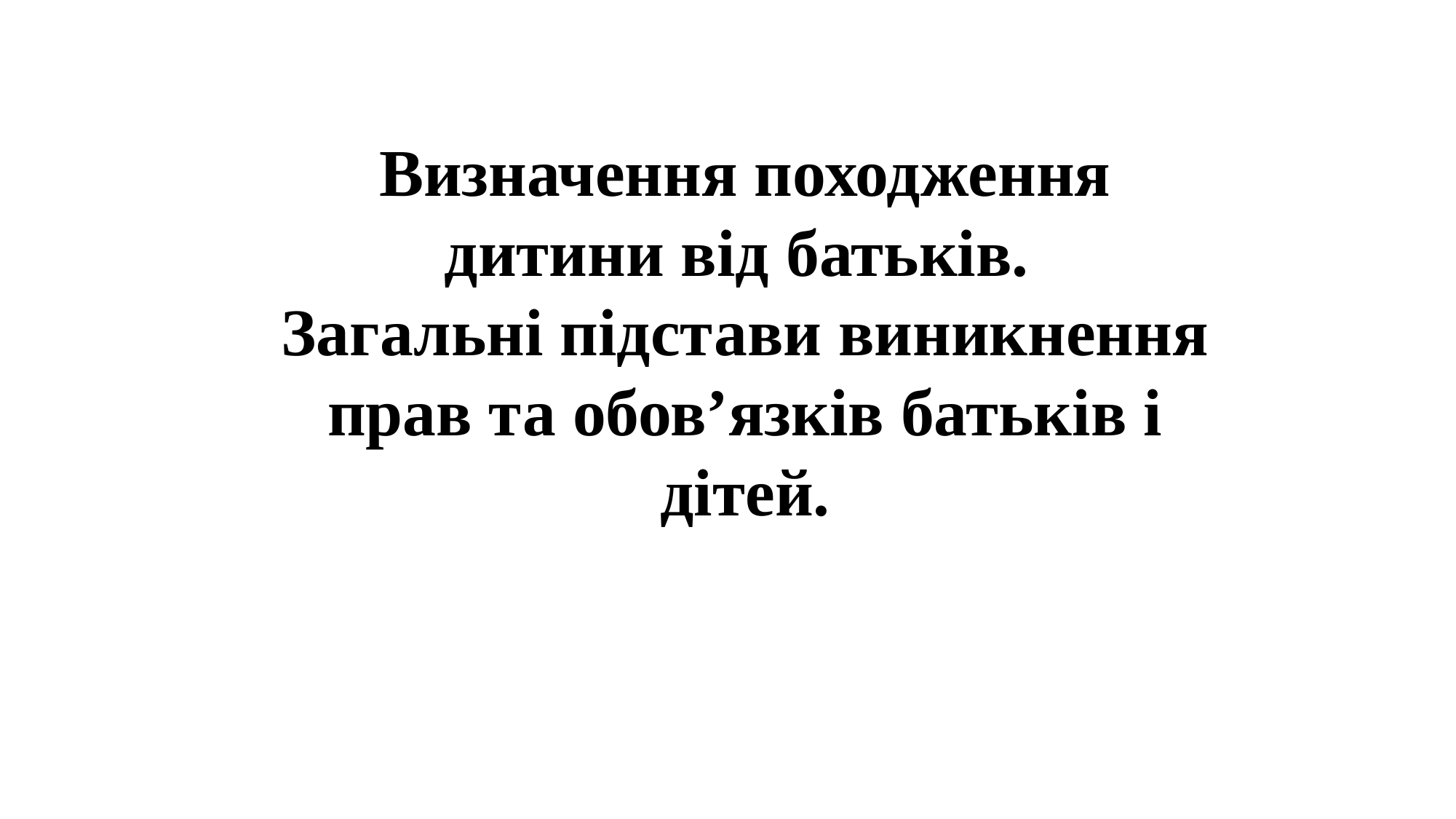

Визначення походження дитини від батьків.
Загальні підстави виникнення прав та обов’язків батьків і дітей.